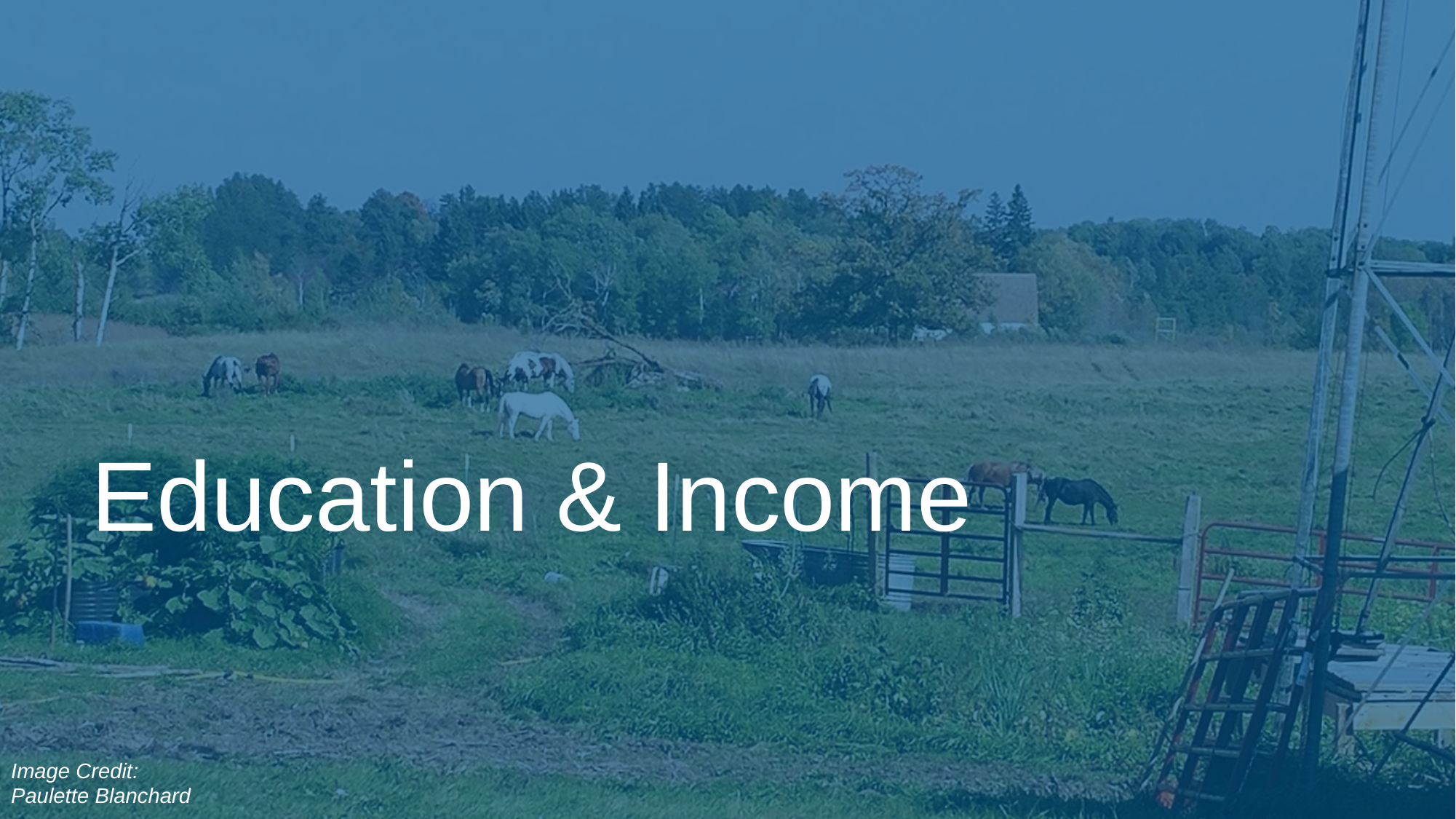

Education & Income
Image Credit:
Paulette Blanchard